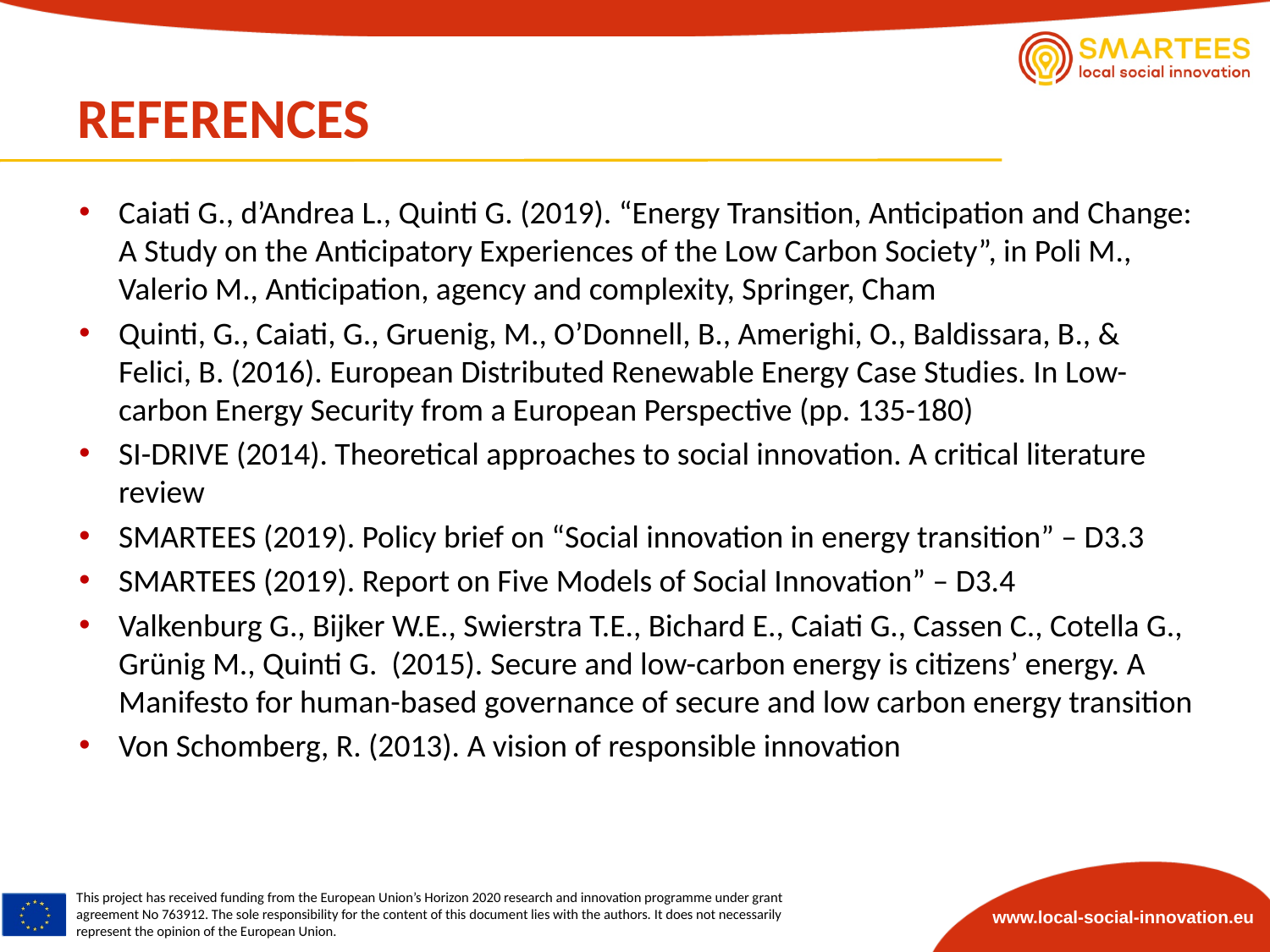

# REFERENCES
Caiati G., d’Andrea L., Quinti G. (2019). “Energy Transition, Anticipation and Change: A Study on the Anticipatory Experiences of the Low Carbon Society”, in Poli M., Valerio M., Anticipation, agency and complexity, Springer, Cham
Quinti, G., Caiati, G., Gruenig, M., O’Donnell, B., Amerighi, O., Baldissara, B., & Felici, B. (2016). European Distributed Renewable Energy Case Studies. In Low-carbon Energy Security from a European Perspective (pp. 135-180)
SI-DRIVE (2014). Theoretical approaches to social innovation. A critical literature review
SMARTEES (2019). Policy brief on “Social innovation in energy transition” – D3.3
SMARTEES (2019). Report on Five Models of Social Innovation” – D3.4
Valkenburg G., Bijker W.E., Swierstra T.E., Bichard E., Caiati G., Cassen C., Cotella G., Grünig M., Quinti G.  (2015). Secure and low-carbon energy is citizens’ energy. A Manifesto for human-based governance of secure and low carbon energy transition
Von Schomberg, R. (2013). A vision of responsible innovation